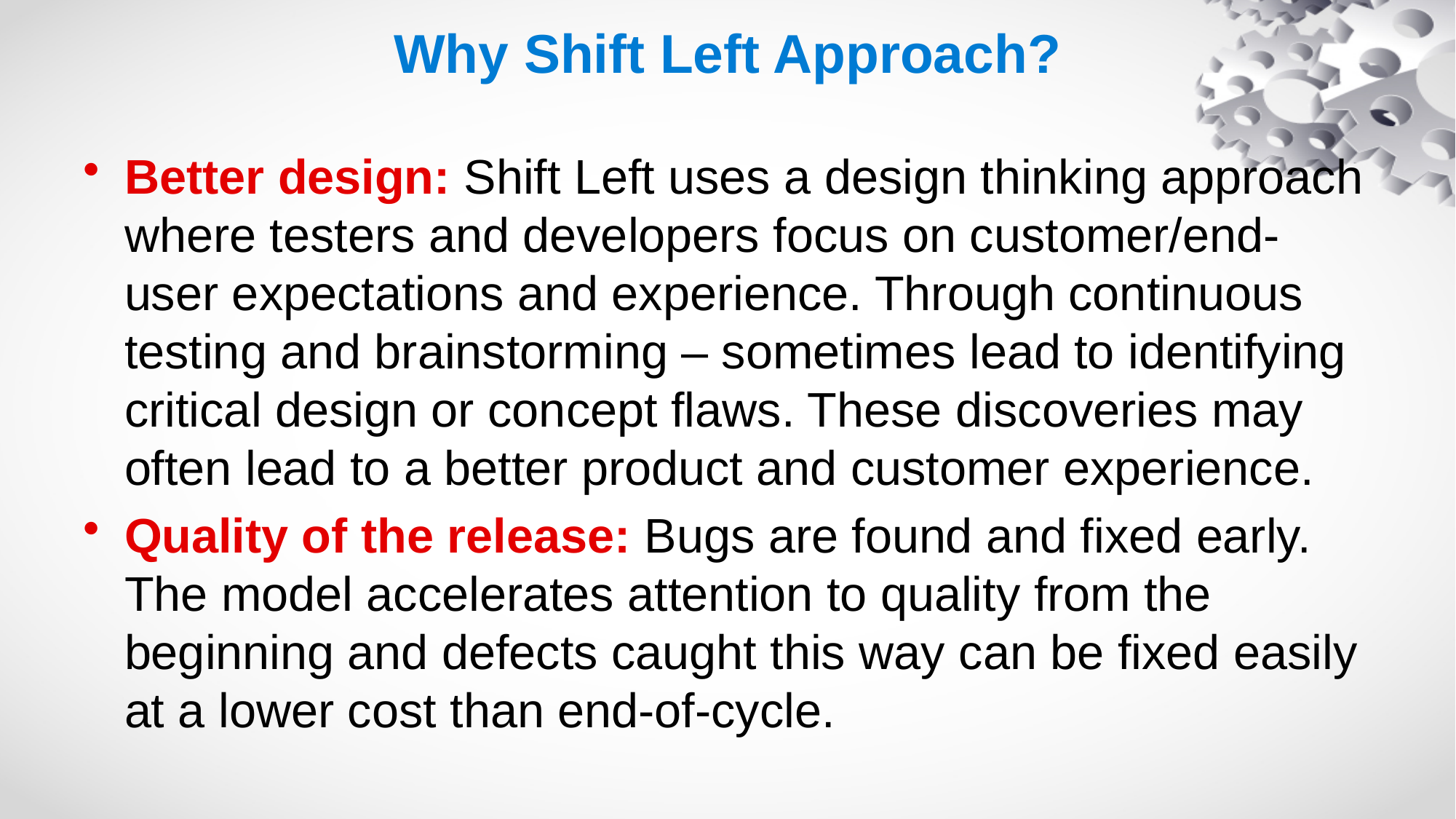

# Why Shift Left Approach?
Better design: Shift Left uses a design thinking approach where testers and developers focus on customer/end-user expectations and experience. Through continuous testing and brainstorming – sometimes lead to identifying critical design or concept flaws. These discoveries may often lead to a better product and customer experience.
Quality of the release: Bugs are found and fixed early. The model accelerates attention to quality from the beginning and defects caught this way can be fixed easily at a lower cost than end-of-cycle.